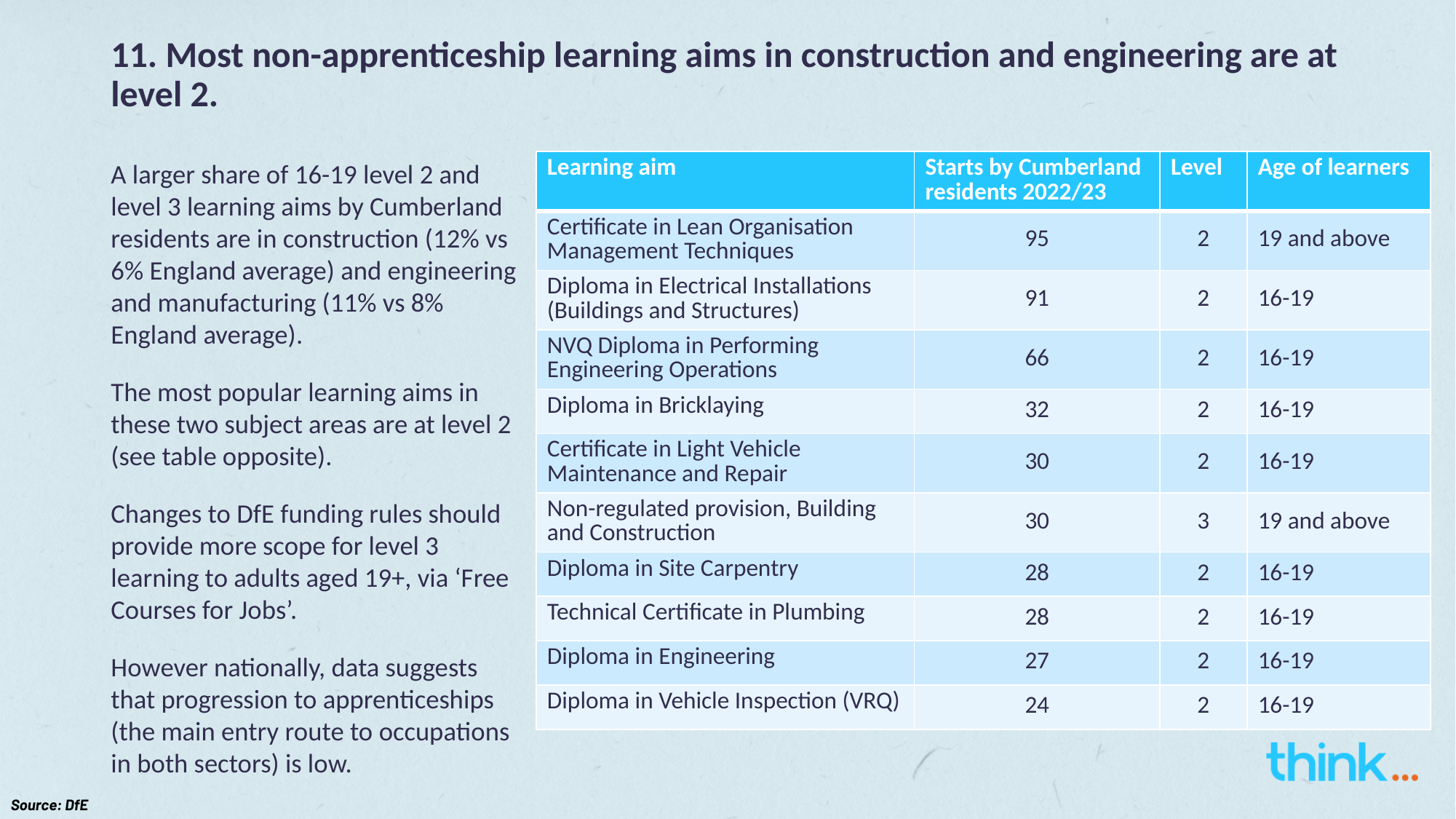

# 11. Most non-apprenticeship learning aims in construction and engineering are at level 2.
A larger share of 16-19 level 2 and level 3 learning aims by Cumberland residents are in construction (12% vs 6% England average) and engineering and manufacturing (11% vs 8% England average).
The most popular learning aims in these two subject areas are at level 2 (see table opposite).
Changes to DfE funding rules should provide more scope for level 3 learning to adults aged 19+, via ‘Free Courses for Jobs’.
However nationally, data suggests that progression to apprenticeships (the main entry route to occupations in both sectors) is low.

| Learning aim | Starts by Cumberland residents 2022/23 | Level | Age of learners |
| --- | --- | --- | --- |
| Certificate in Lean Organisation Management Techniques | 95 | 2 | 19 and above |
| Diploma in Electrical Installations (Buildings and Structures) | 91 | 2 | 16-19 |
| NVQ Diploma in Performing Engineering Operations | 66 | 2 | 16-19 |
| Diploma in Bricklaying | 32 | 2 | 16-19 |
| Certificate in Light Vehicle Maintenance and Repair | 30 | 2 | 16-19 |
| Non-regulated provision, Building and Construction | 30 | 3 | 19 and above |
| Diploma in Site Carpentry | 28 | 2 | 16-19 |
| Technical Certificate in Plumbing | 28 | 2 | 16-19 |
| Diploma in Engineering | 27 | 2 | 16-19 |
| Diploma in Vehicle Inspection (VRQ) | 24 | 2 | 16-19 |
Source: DfE